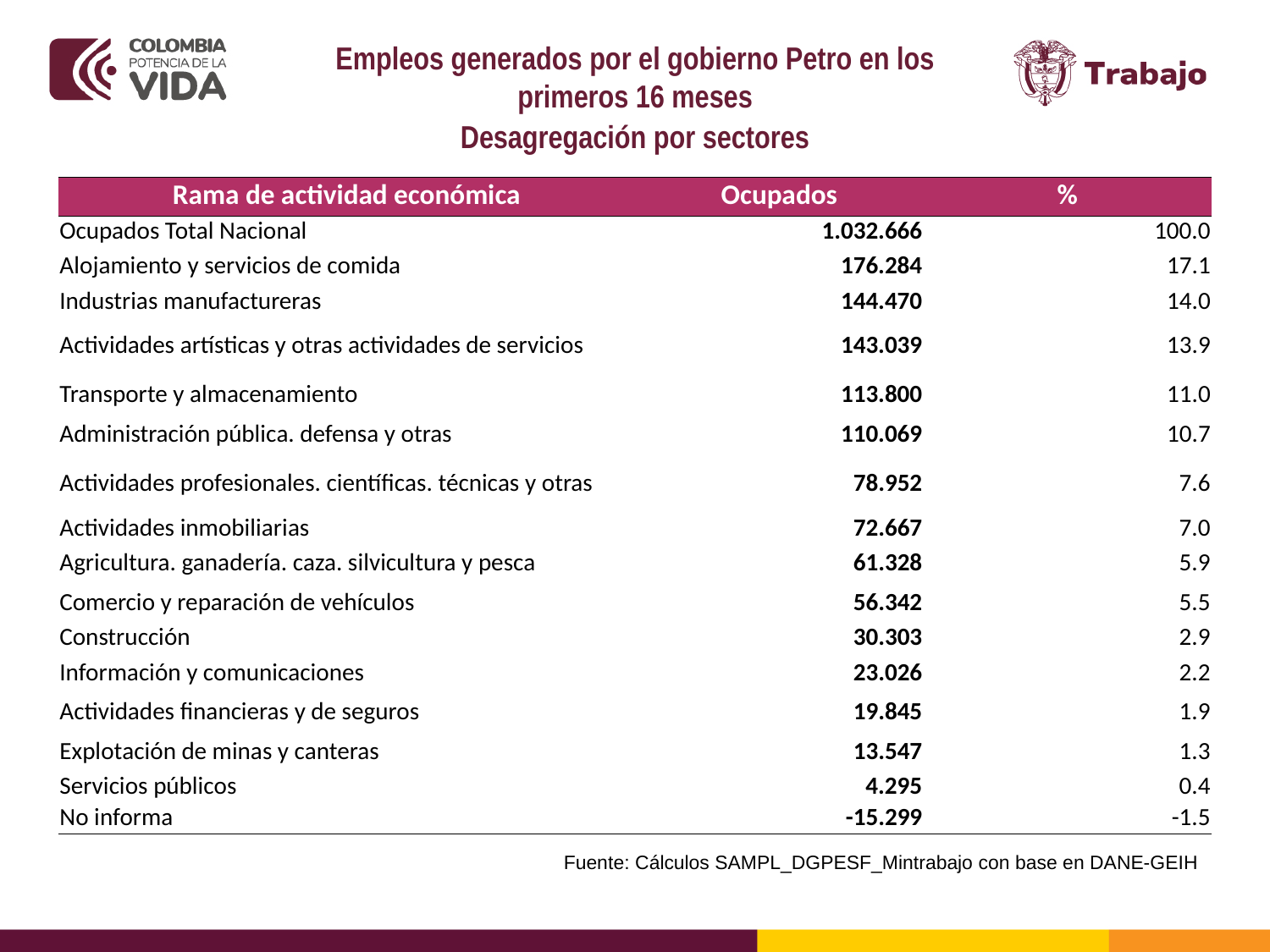

Empleos generados por el gobierno Petro en los primeros 16 meses
Desagregación por sectores
| Rama de actividad económica |  | Ocupados | % |
| --- | --- | --- | --- |
| Ocupados Total Nacional |  | 1.032.666 | 100.0 |
| Alojamiento y servicios de comida |  | 176.284 | 17.1 |
| Industrias manufactureras |  | 144.470 | 14.0 |
| Actividades artísticas y otras actividades de servicios |  | 143.039 | 13.9 |
| Transporte y almacenamiento |  | 113.800 | 11.0 |
| Administración pública. defensa y otras |  | 110.069 | 10.7 |
| Actividades profesionales. científicas. técnicas y otras |  | 78.952 | 7.6 |
| Actividades inmobiliarias |  | 72.667 | 7.0 |
| Agricultura. ganadería. caza. silvicultura y pesca |  | 61.328 | 5.9 |
| Comercio y reparación de vehículos |  | 56.342 | 5.5 |
| Construcción |  | 30.303 | 2.9 |
| Información y comunicaciones |  | 23.026 | 2.2 |
| Actividades financieras y de seguros |  | 19.845 | 1.9 |
| Explotación de minas y canteras |  | 13.547 | 1.3 |
| Servicios públicos |  | 4.295 | 0.4 |
| No informa |  | -15.299 | -1.5 |
Fuente: Cálculos SAMPL_DGPESF_Mintrabajo con base en DANE-GEIH